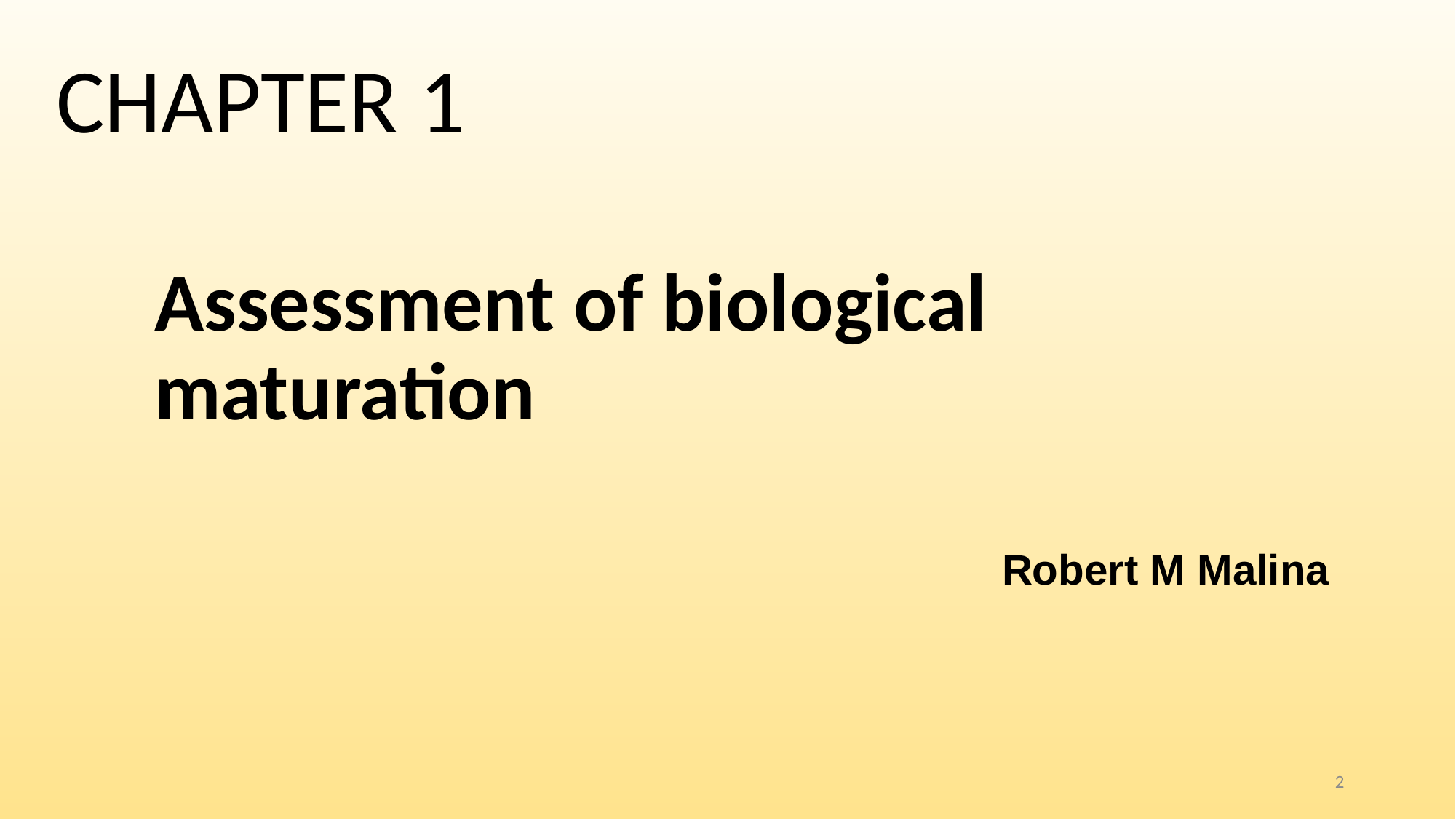

# CHAPTER 1
Assessment of biological maturation
Robert M Malina
2